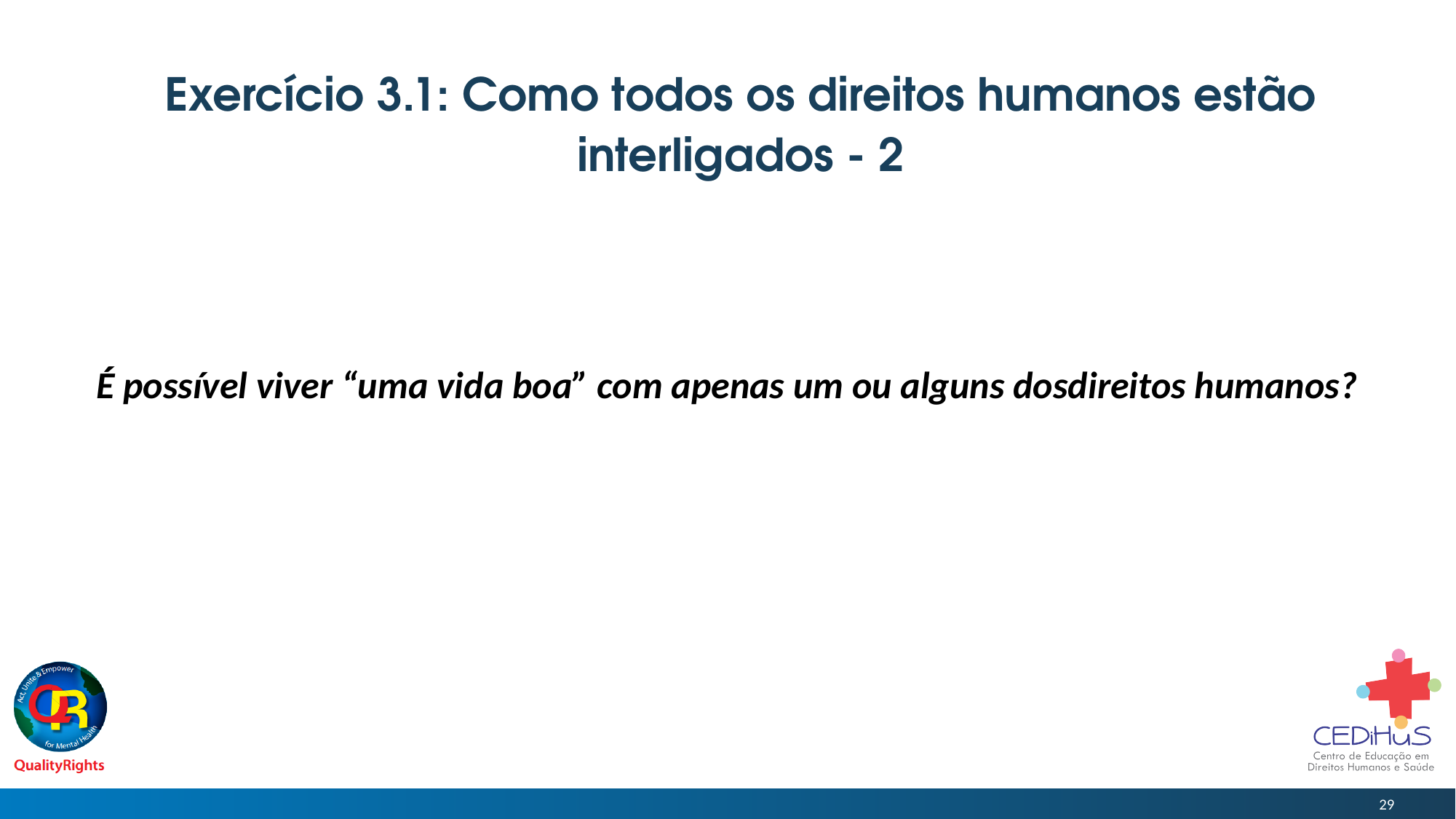

# Exercício 3.1: Como todos os direitos humanos estão interligados - 2

É possível viver “uma vida boa” com apenas um ou alguns dosdireitos humanos?
29